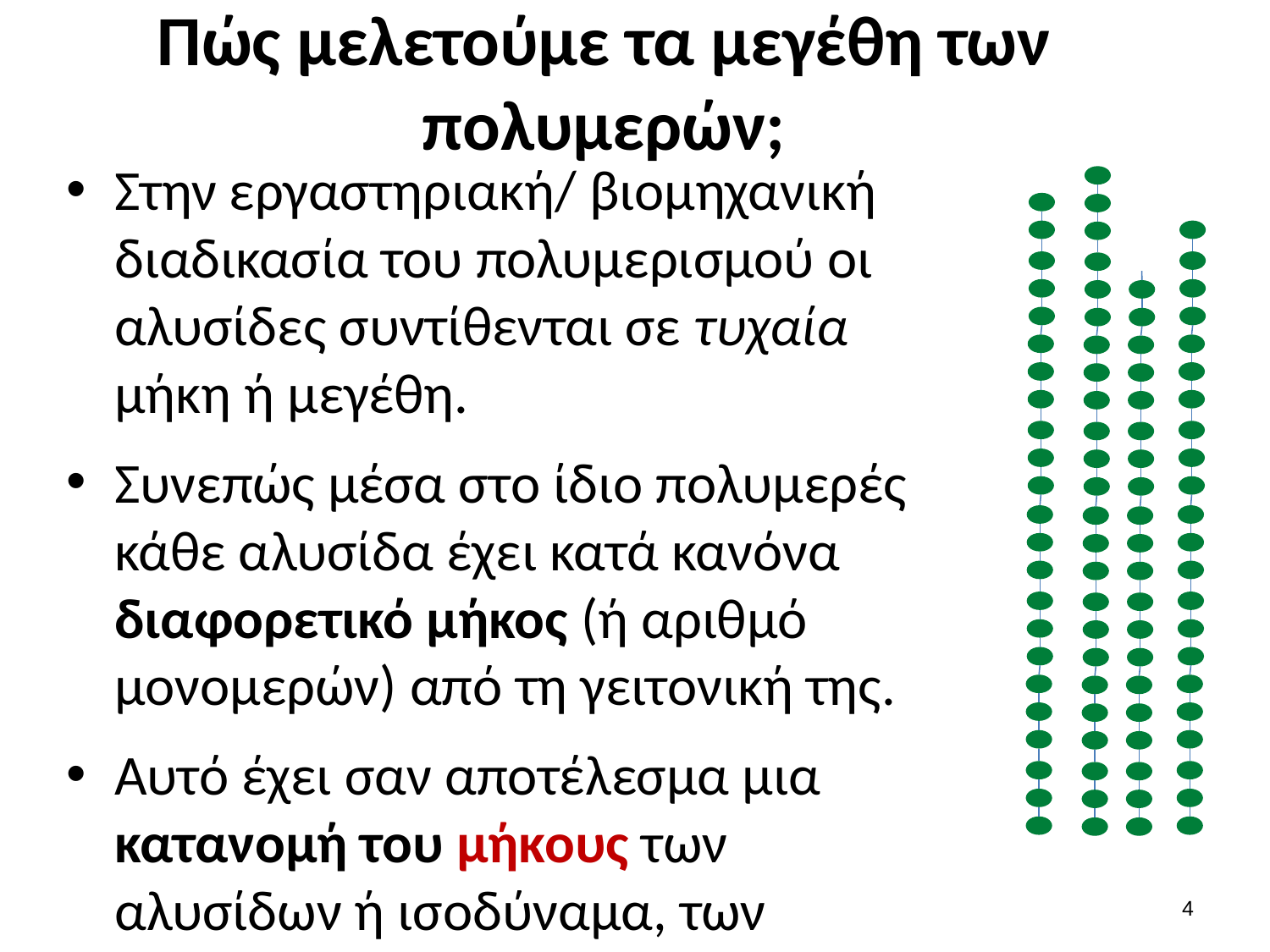

# Πώς μελετούμε τα μεγέθη των πολυμερών;
Στην εργαστηριακή/ βιομηχανική διαδικασία του πολυμερισμού οι αλυσίδες συντίθενται σε τυχαία μήκη ή μεγέθη.
Συνεπώς μέσα στο ίδιο πολυμερές κάθε αλυσίδα έχει κατά κανόνα διαφορετικό μήκος (ή αριθμό μονομερών) από τη γειτονική της.
Αυτό έχει σαν αποτέλεσμα μια κατανομή του μήκους των αλυσίδων ή ισοδύναμα, των μοριακών βαρών τους.
Για να μελετήσουμε πιο σωστά τα πολυμερή πρέπει να εξετάσουμε είτε μια-μια τις αλυσίδες τους ξεχωριστά, είτε με στατιστικό τρόπο, λαμβάνοντας υπ΄ όψη την κατανομή των μεγεθών.

4